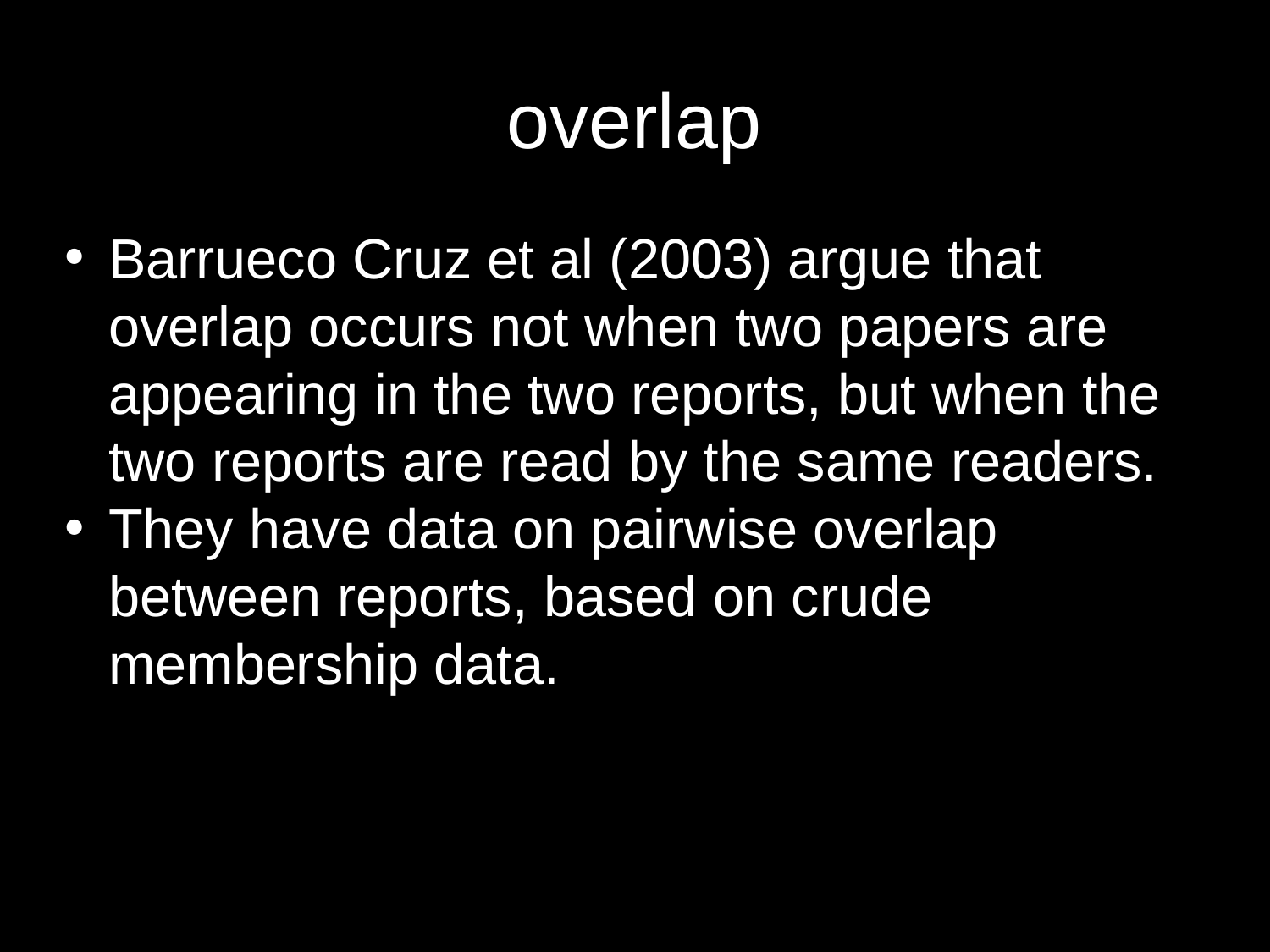

# overlap
Barrueco Cruz et al (2003) argue that overlap occurs not when two papers are appearing in the two reports, but when the two reports are read by the same readers.
They have data on pairwise overlap between reports, based on crude membership data.